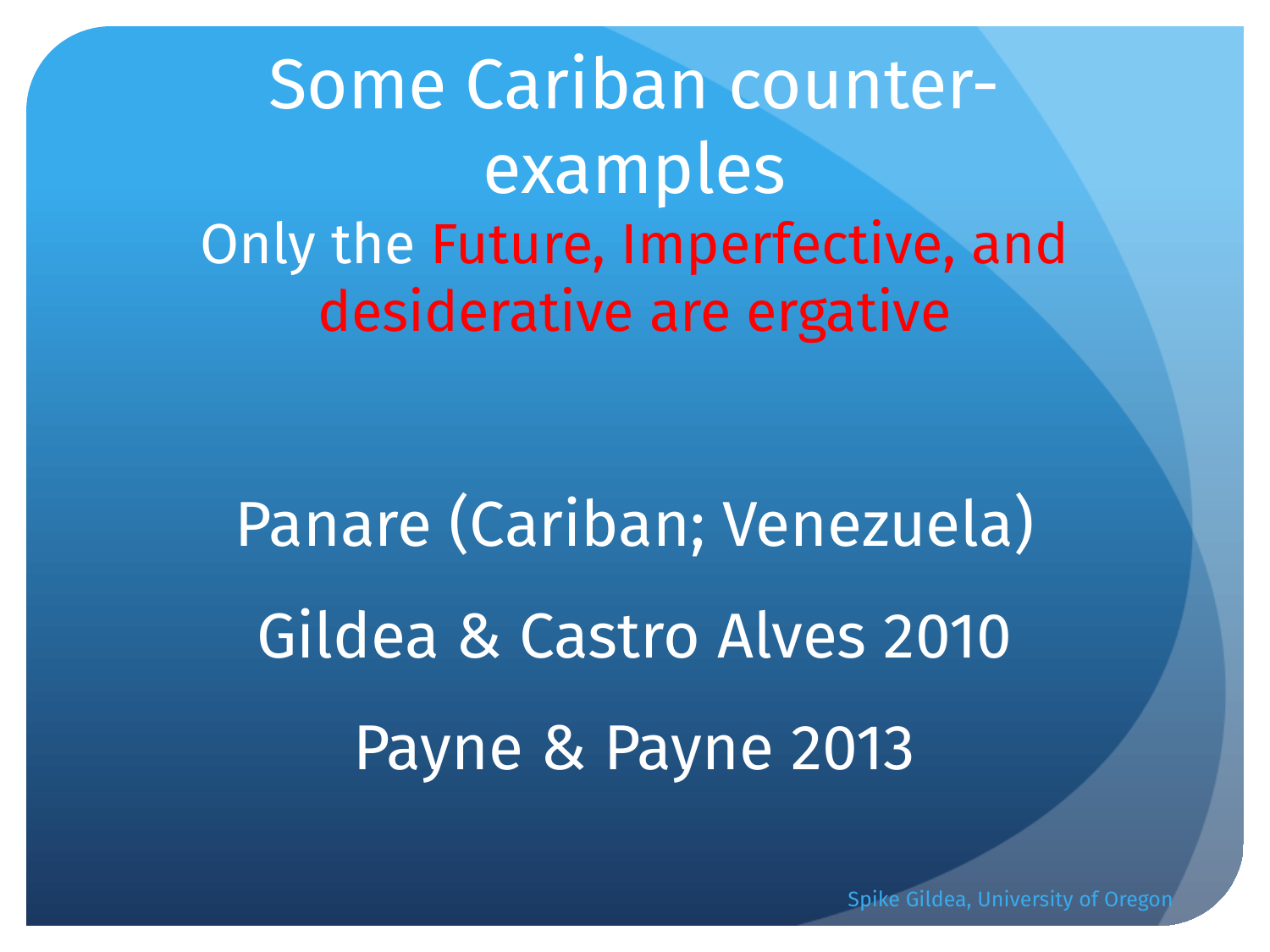

# Some Cariban counter-examples Only the Future, Imperfective, and desiderative are ergative

Panare (Cariban; Venezuela)
Gildea & Castro Alves 2010
Payne & Payne 2013
Spike Gildea, University of Oregon